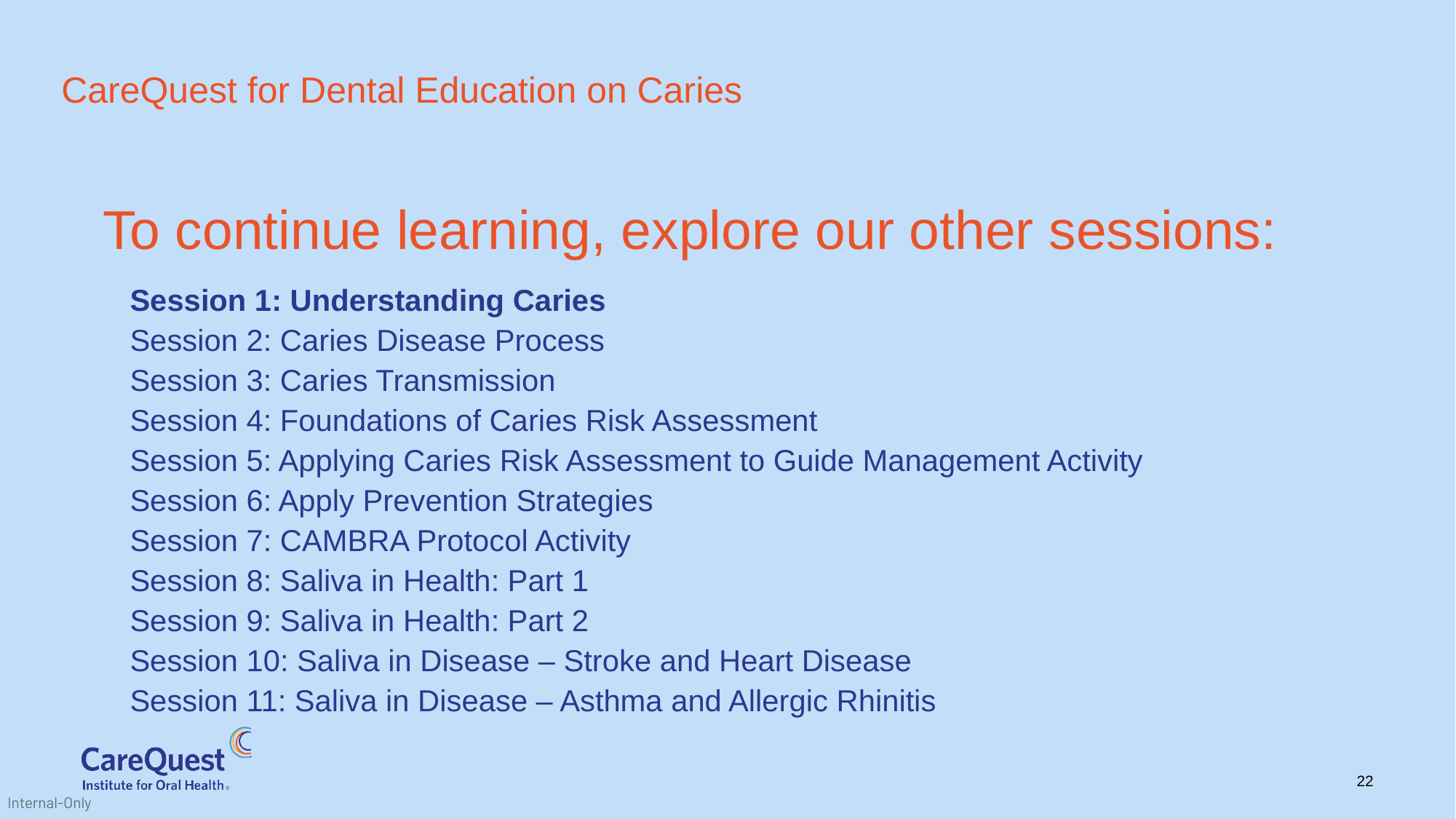

# CareQuest for Dental Education on Caries
To continue learning, explore our other sessions:
Session 1: Understanding Caries
Session 2: Caries Disease Process
Session 3: Caries Transmission
Session 4: Foundations of Caries Risk Assessment
Session 5: Applying Caries Risk Assessment to Guide Management Activity
Session 6: Apply Prevention Strategies
Session 7: CAMBRA Protocol Activity
Session 8: Saliva in Health: Part 1
Session 9: Saliva in Health: Part 2
Session 10: Saliva in Disease – Stroke and Heart Disease
Session 11: Saliva in Disease – Asthma and Allergic Rhinitis